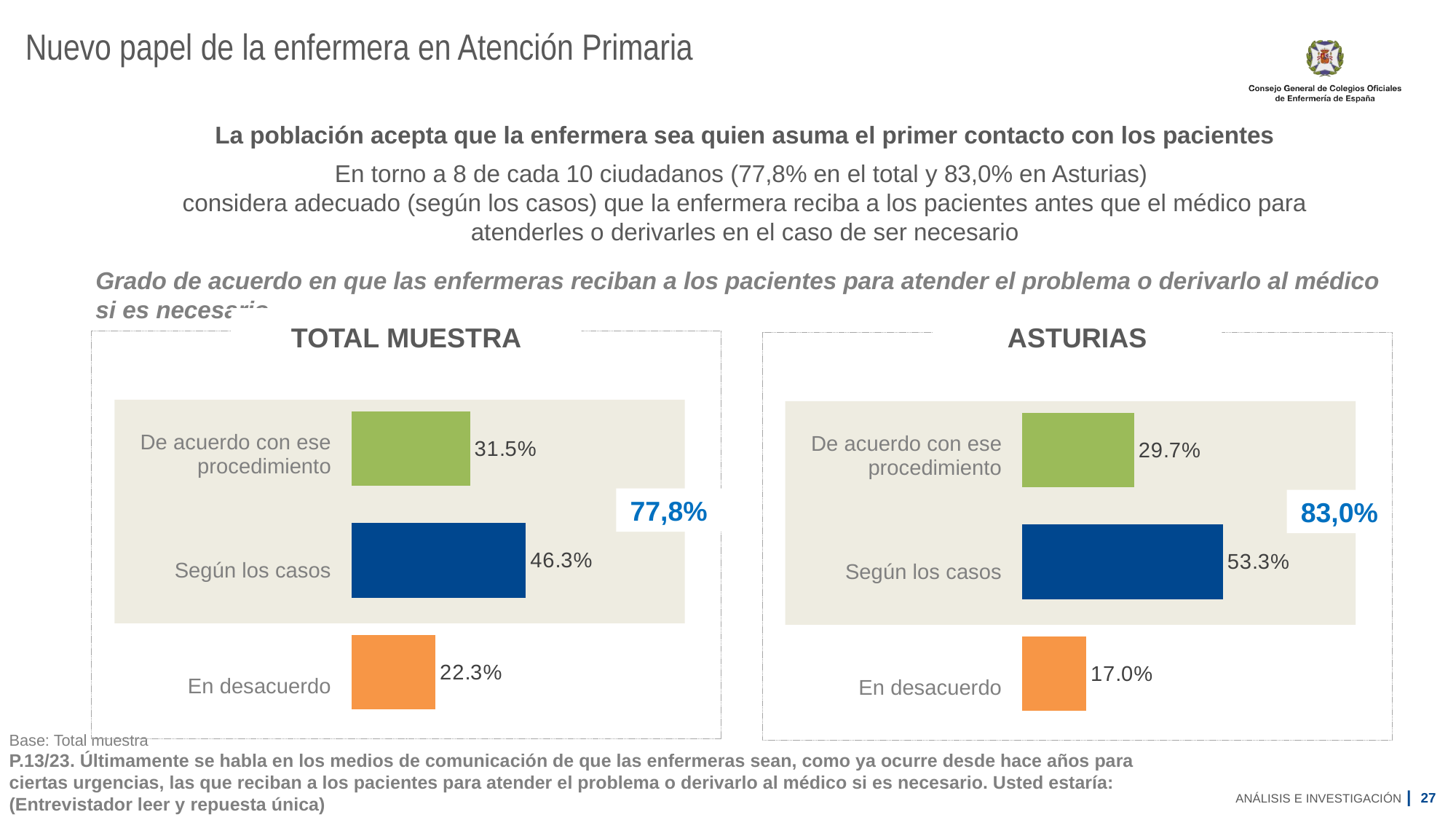

Nuevo papel de la enfermera en Atención Primaria
La población acepta que la enfermera sea quien asuma el primer contacto con los pacientes
En torno a 8 de cada 10 ciudadanos (77,8% en el total y 83,0% en Asturias)
considera adecuado (según los casos) que la enfermera reciba a los pacientes antes que el médico para atenderles o derivarles en el caso de ser necesario
Grado de acuerdo en que las enfermeras reciban a los pacientes para atender el problema o derivarlo al médico si es necesario
TOTAL MUESTRA
ASTURIAS

### Chart

| Category | Serie 1 |
|---|---|
| De acuerdo con ese procedimiento | 31.5 |
| Según los casos | 46.3 |
| En desacuerdo | 22.3 |

### Chart

| Category | CCAA |
|---|---|
| De acuerdo con ese procedimiento | 29.7 |
| Según los casos | 53.3 |
| En desacuerdo | 17.0 |
| De acuerdo con ese procedimiento |
| --- |
| Según los casos |
| En desacuerdo |
| De acuerdo con ese procedimiento |
| --- |
| Según los casos |
| En desacuerdo |

77,8%
83,0%
Base: Total muestra
P.13/23. Últimamente se habla en los medios de comunicación de que las enfermeras sean, como ya ocurre desde hace años para ciertas urgencias, las que reciban a los pacientes para atender el problema o derivarlo al médico si es necesario. Usted estaría: (Entrevistador leer y repuesta única)